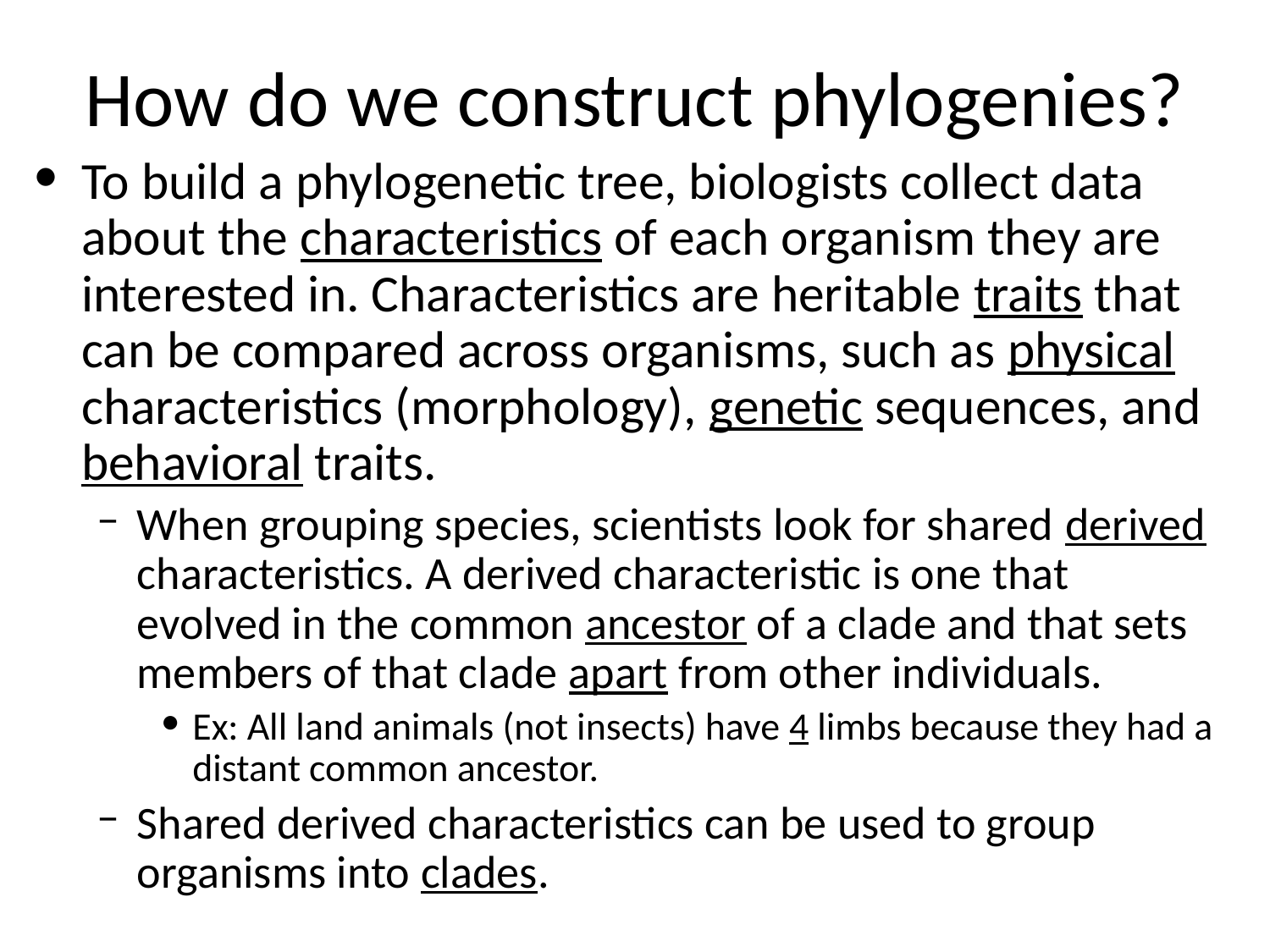

# How do we construct phylogenies?
To build a phylogenetic tree, biologists collect data about the characteristics of each organism they are interested in. Characteristics are heritable traits that can be compared across organisms, such as physical characteristics (morphology), genetic sequences, and behavioral traits.
When grouping species, scientists look for shared derived characteristics. A derived characteristic is one that evolved in the common ancestor of a clade and that sets members of that clade apart from other individuals.
Ex: All land animals (not insects) have 4 limbs because they had a distant common ancestor.
Shared derived characteristics can be used to group organisms into clades.